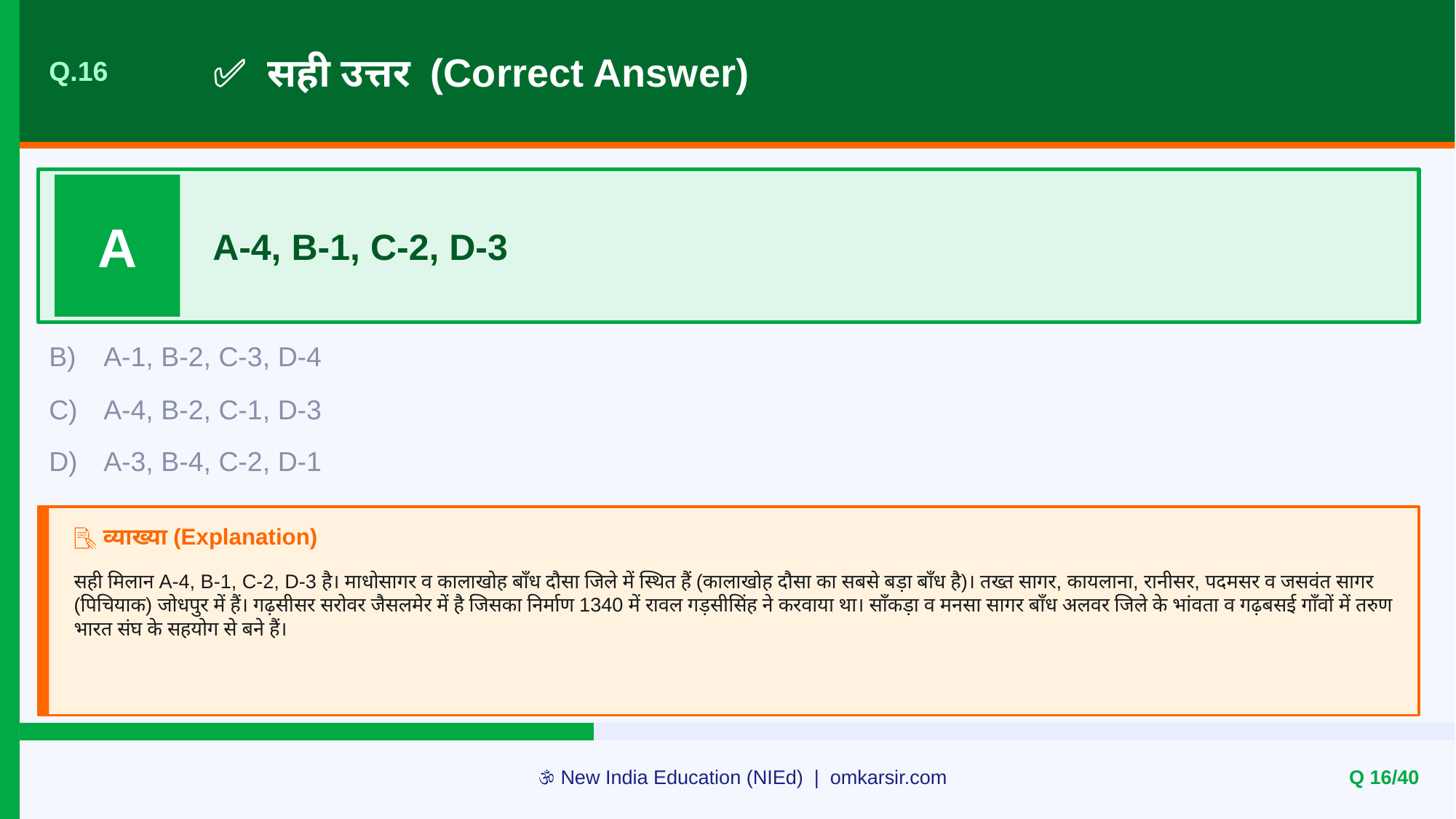

✅  सही उत्तर  (Correct Answer)
Q.16

A
A-4, B-1, C-2, D-3
B)
A-1, B-2, C-3, D-4
C)
A-4, B-2, C-1, D-3
D)
A-3, B-4, C-2, D-1

📝 व्याख्या (Explanation)
सही मिलान A-4, B-1, C-2, D-3 है। माधोसागर व कालाखोह बाँध दौसा जिले में स्थित हैं (कालाखोह दौसा का सबसे बड़ा बाँध है)। तख्त सागर, कायलाना, रानीसर, पदमसर व जसवंत सागर (पिचियाक) जोधपुर में हैं। गढ़सीसर सरोवर जैसलमेर में है जिसका निर्माण 1340 में रावल गड़सीसिंह ने करवाया था। साँकड़ा व मनसा सागर बाँध अलवर जिले के भांवता व गढ़बसई गाँवों में तरुण भारत संघ के सहयोग से बने हैं।

🕉️ New India Education (NIEd)  |  omkarsir.com
Q 16/40